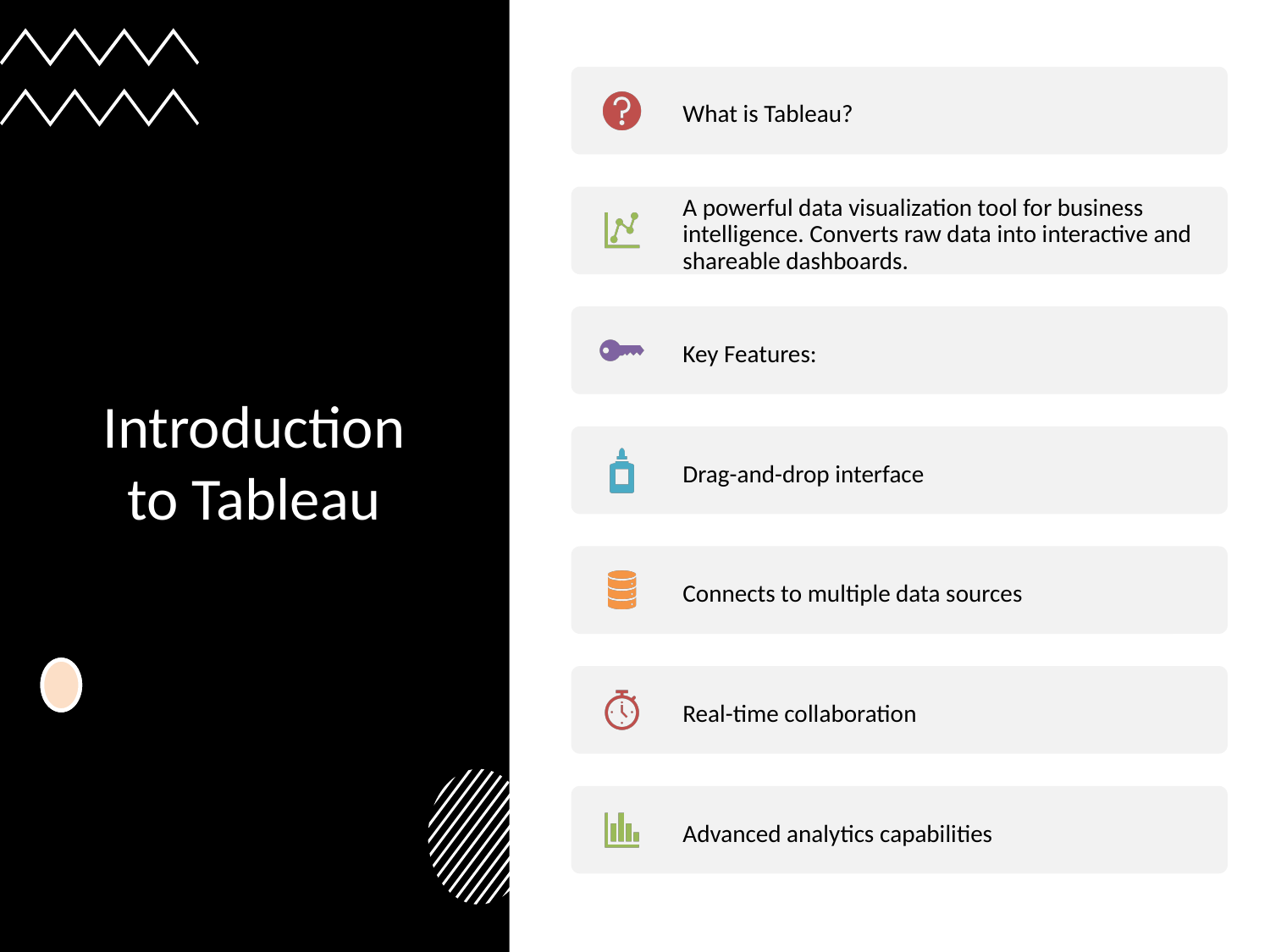

What is Tableau?
A powerful data visualization tool for business intelligence. Converts raw data into interactive and shareable dashboards.
Key Features:
Drag-and-drop interface
Connects to multiple data sources
Real-time collaboration
Advanced analytics capabilities
# Introduction to Tableau